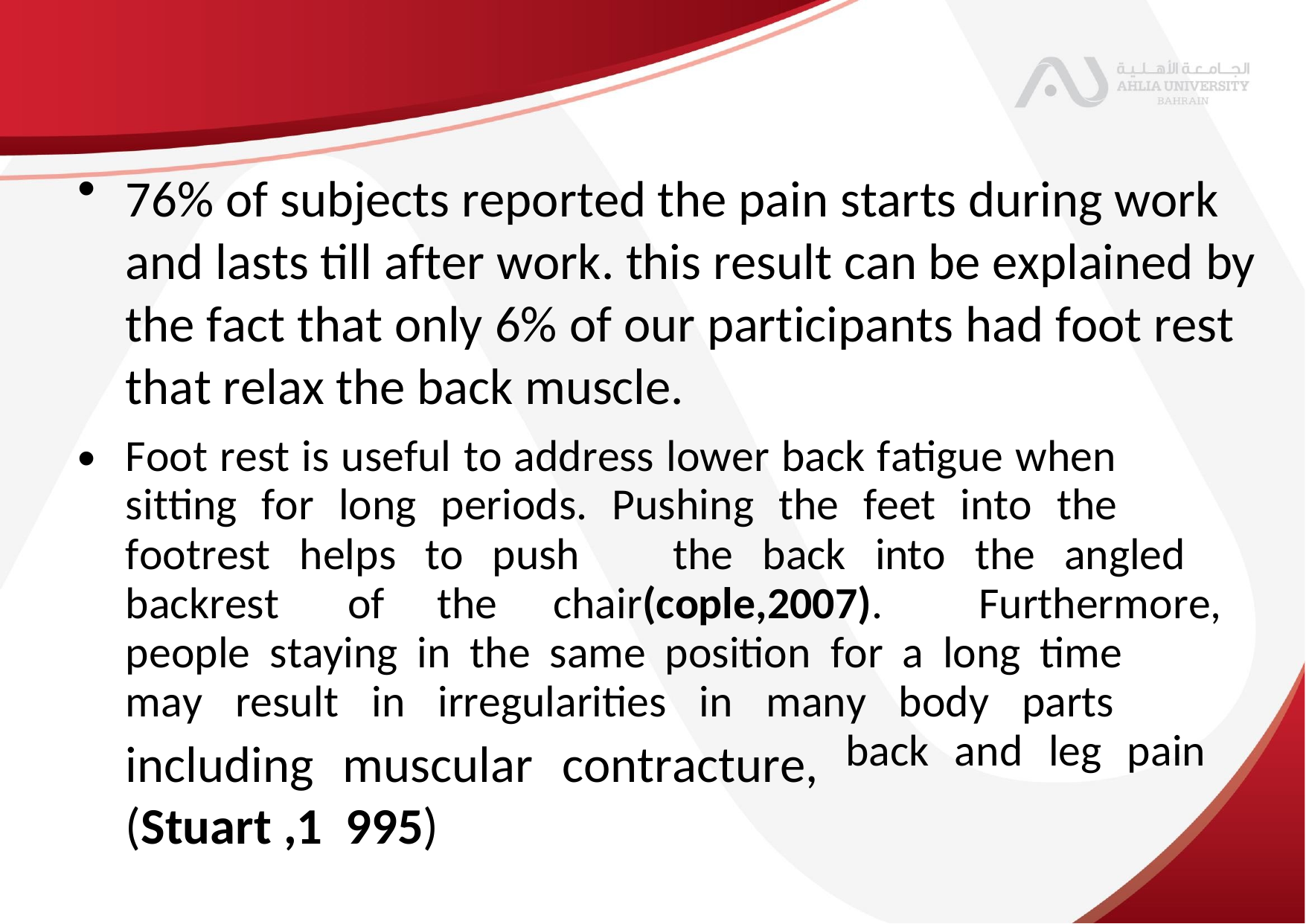

•
76% of subjects reported the pain starts during work
and lasts till after work. this result can be explained by
the fact that only 6% of our participants had foot rest
that relax the back muscle.
•
Foot rest is useful to address lower back fatigue when
sitting  for  long  periods.  Pushing  the  feet  into  the
footrest  helps  to  push
the  back  into  the  angled
backrest
of
the
chair(cople,2007).
Furthermore,
people staying in the same position for a long time
may   result   in   irregularities   in   many   body   parts
including  muscular  contracture,
(Stuart ,1 995)
back  and  leg  pain